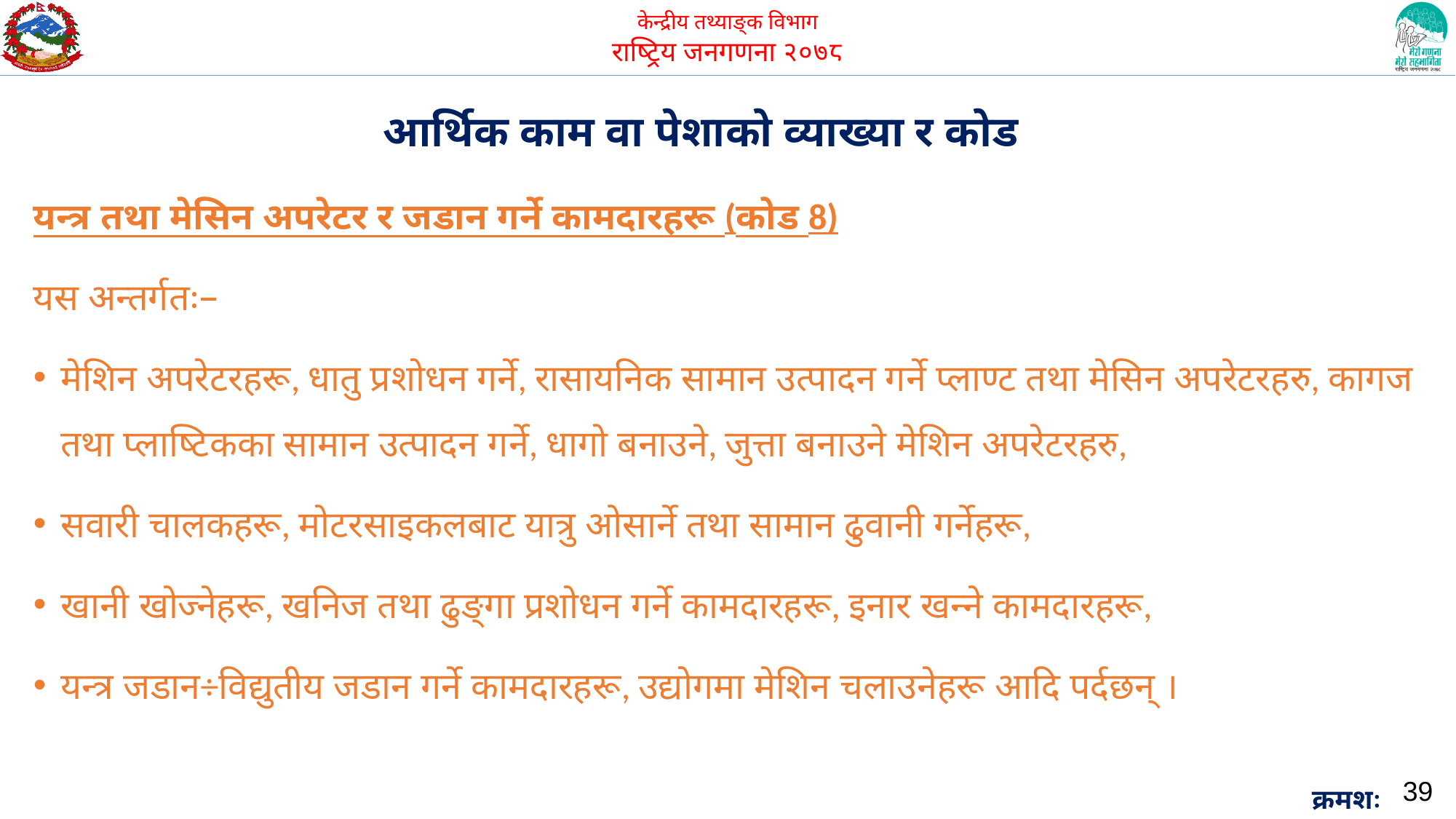

आर्थिक काम वा पेशाको व्याख्या र कोड
यन्त्र तथा मेसिन अपरेटर र जडान गर्ने कामदारहरू (कोड 8)
यस अन्तर्गतः–
मेशिन अपरेटरहरू, धातु प्रशोधन गर्ने, रासायनिक सामान उत्पादन गर्ने प्लाण्ट तथा मेसिन अपरेटरहरु, कागज तथा प्लाष्टिकका सामान उत्पादन गर्ने, धागो बनाउने, जुत्ता बनाउने मेशिन अपरेटरहरु,
सवारी चालकहरू, मोटरसाइकलबाट यात्रु ओसार्ने तथा सामान ढुवानी गर्नेहरू,
खानी खोज्नेहरू, खनिज तथा ढुङ्गा प्रशोधन गर्ने कामदारहरू, इनार खन्ने कामदारहरू,
यन्त्र जडान÷विद्युतीय जडान गर्ने कामदारहरू, उद्योगमा मेशिन चलाउनेहरू आदि पर्दछन् ।
39
क्रमशः